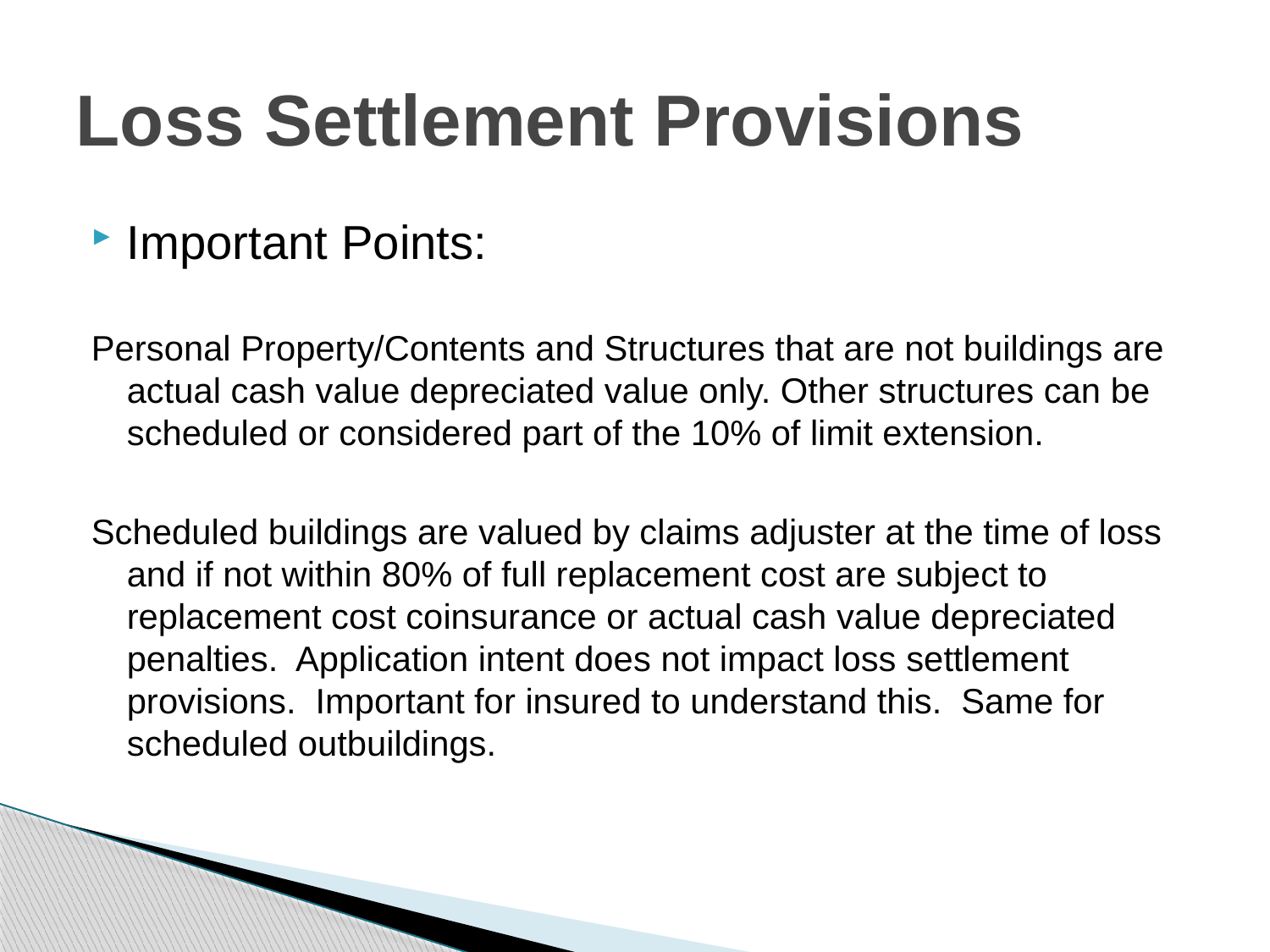

# Loss Settlement Provisions
Important Points:

Personal Property/Contents and Structures that are not buildings are actual cash value depreciated value only. Other structures can be scheduled or considered part of the 10% of limit extension.

Scheduled buildings are valued by claims adjuster at the time of loss and if not within 80% of full replacement cost are subject to replacement cost coinsurance or actual cash value depreciated penalties.  Application intent does not impact loss settlement provisions.  Important for insured to understand this.  Same for scheduled outbuildings.